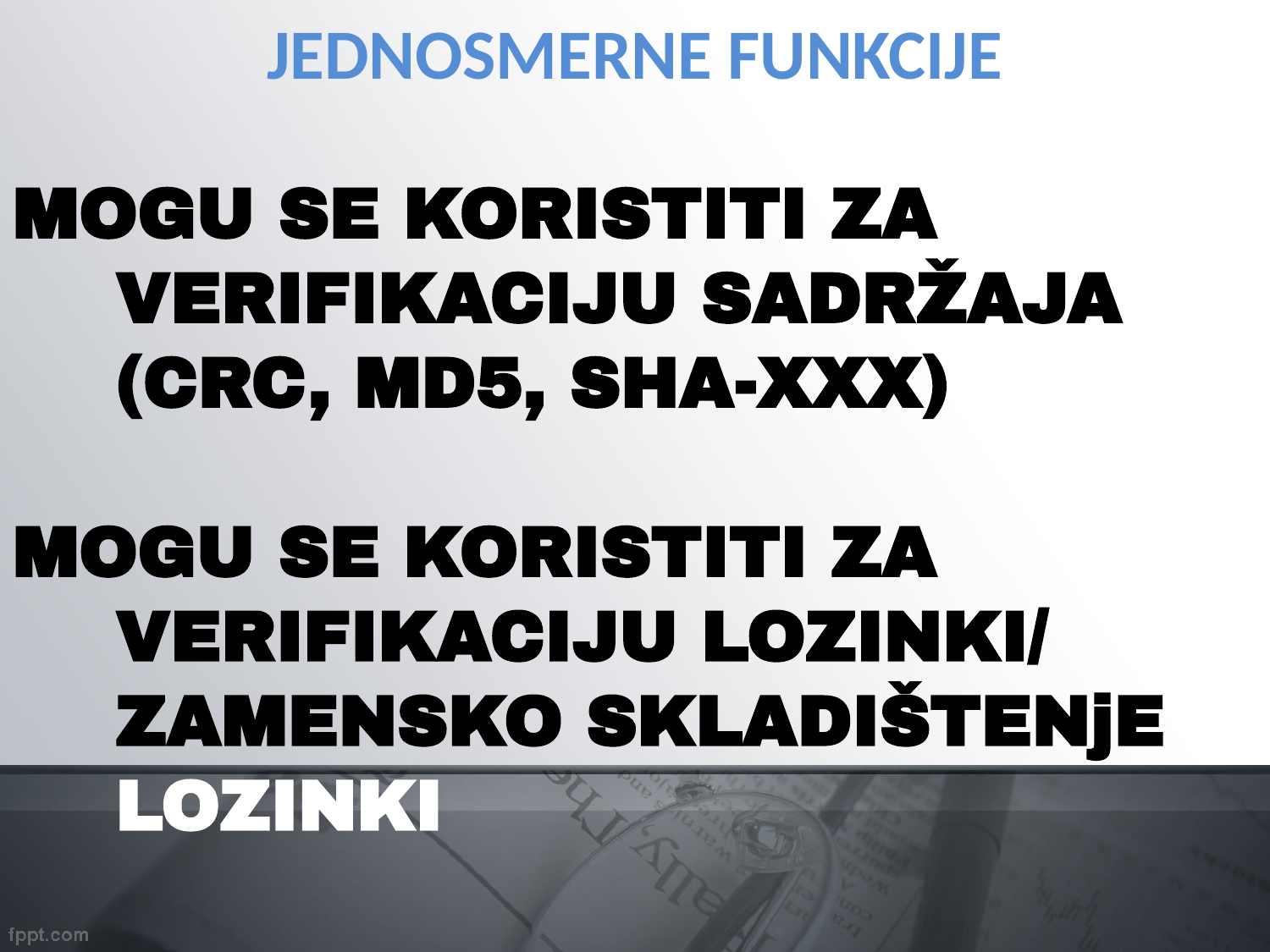

JEDNOSMERNE FUNKCIJE
MOGU SE KORISTITI ZA VERIFIKACIJU SADRŽAJA (CRC, MD5, SHA-XXX)

MOGU SE KORISTITI ZA VERIFIKACIJU LOZINKI/ ZAMENSKO SKLADIŠTENjE LOZINKI